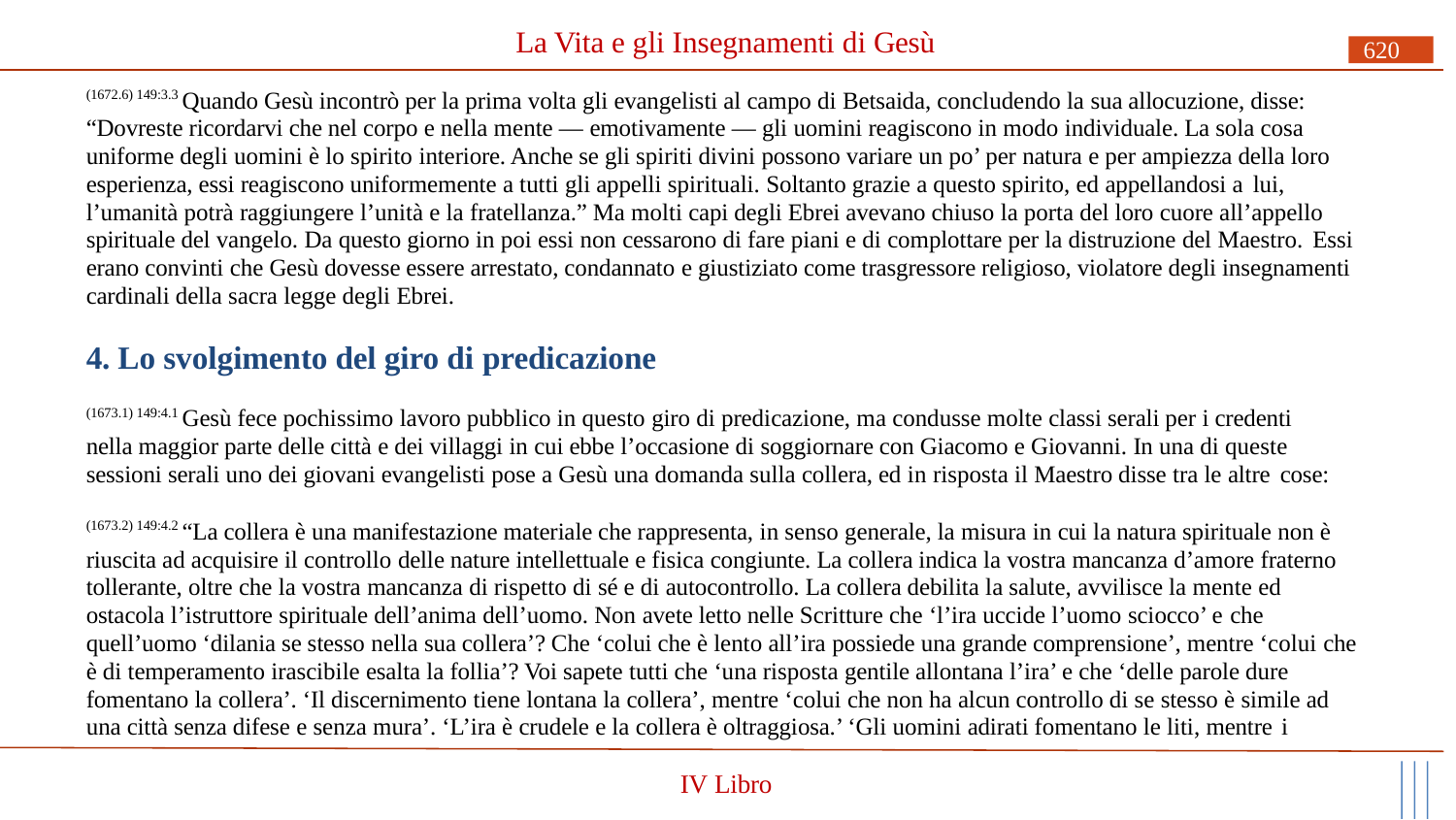

# La Vita e gli Insegnamenti di Gesù
620

(1672.6) 149:3.3 Quando Gesù incontrò per la prima volta gli evangelisti al campo di Betsaida, concludendo la sua allocuzione, disse:  “Dovreste ricordarvi che nel corpo e nella mente — emotivamente — gli uomini reagiscono in modo individuale. La sola cosa  uniforme degli uomini è lo spirito interiore. Anche se gli spiriti divini possono variare un po’ per natura e per ampiezza della loro  esperienza, essi reagiscono uniformemente a tutti gli appelli spirituali. Soltanto grazie a questo spirito, ed appellandosi a lui,
l’umanità potrà raggiungere l’unità e la fratellanza.” Ma molti capi degli Ebrei avevano chiuso la porta del loro cuore all’appello  spirituale del vangelo. Da questo giorno in poi essi non cessarono di fare piani e di complottare per la distruzione del Maestro. Essi
erano convinti che Gesù dovesse essere arrestato, condannato e giustiziato come trasgressore religioso, violatore degli insegnamenti  cardinali della sacra legge degli Ebrei.

4. Lo svolgimento del giro di predicazione
(1673.1) 149:4.1 Gesù fece pochissimo lavoro pubblico in questo giro di predicazione, ma condusse molte classi serali per i credenti  nella maggior parte delle città e dei villaggi in cui ebbe l’occasione di soggiornare con Giacomo e Giovanni. In una di queste  sessioni serali uno dei giovani evangelisti pose a Gesù una domanda sulla collera, ed in risposta il Maestro disse tra le altre cose:

(1673.2) 149:4.2 “La collera è una manifestazione materiale che rappresenta, in senso generale, la misura in cui la natura spirituale non è  riuscita ad acquisire il controllo delle nature intellettuale e fisica congiunte. La collera indica la vostra mancanza d’amore fraterno  tollerante, oltre che la vostra mancanza di rispetto di sé e di autocontrollo. La collera debilita la salute, avvilisce la mente ed  ostacola l’istruttore spirituale dell’anima dell’uomo. Non avete letto nelle Scritture che ‘l’ira uccide l’uomo sciocco’ e che
quell’uomo ‘dilania se stesso nella sua collera’? Che ‘colui che è lento all’ira possiede una grande comprensione’, mentre ‘colui che  è di temperamento irascibile esalta la follia’? Voi sapete tutti che ‘una risposta gentile allontana l’ira’ e che ‘delle parole dure  fomentano la collera’. ‘Il discernimento tiene lontana la collera’, mentre ‘colui che non ha alcun controllo di se stesso è simile ad  una città senza difese e senza mura’. ‘L’ira è crudele e la collera è oltraggiosa.’ ‘Gli uomini adirati fomentano le liti, mentre i

IV Libro